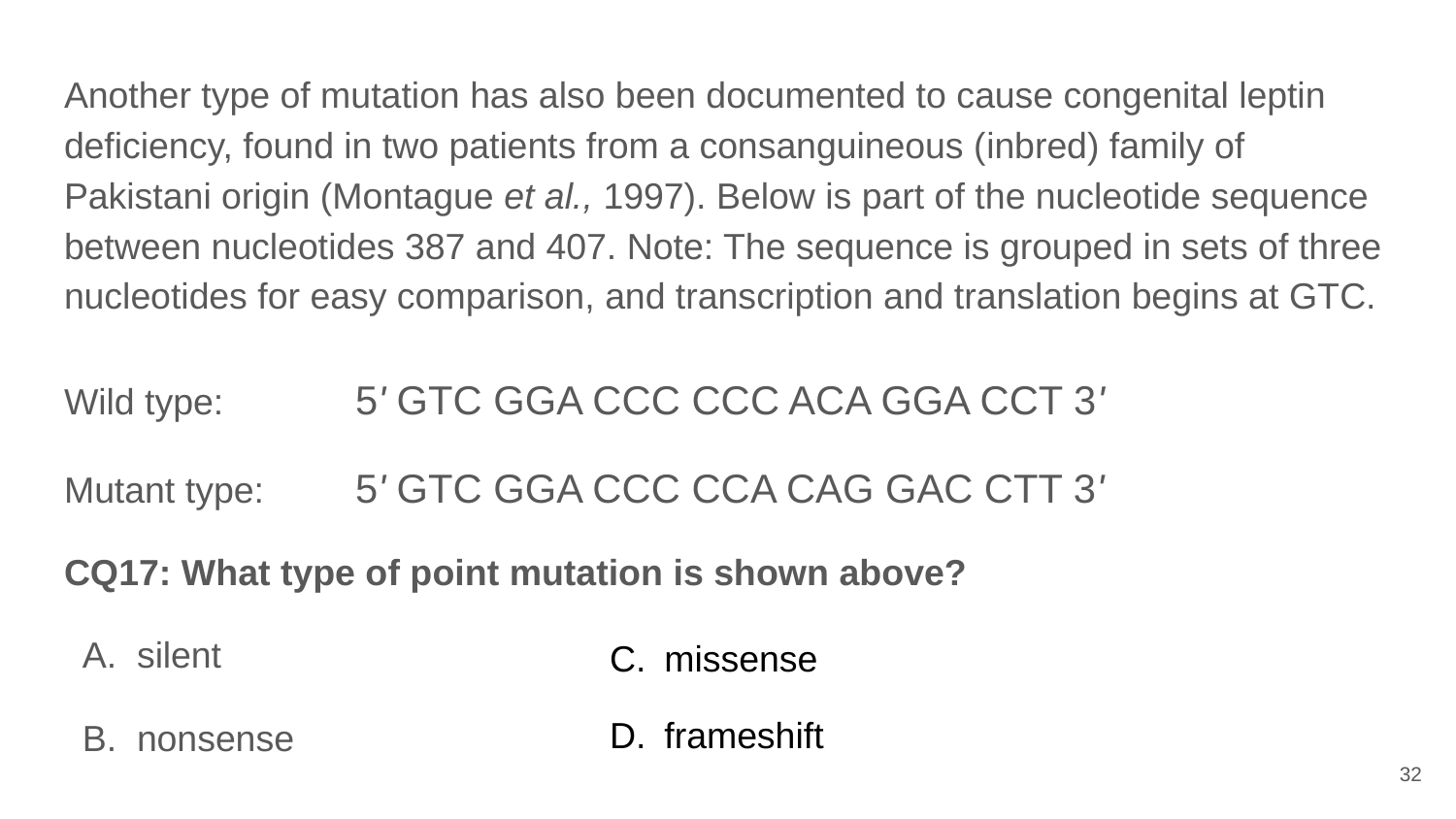

Another type of mutation has also been documented to cause congenital leptin deficiency, found in two patients from a consanguineous (inbred) family of Pakistani origin (Montague et al., 1997). Below is part of the nucleotide sequence between nucleotides 387 and 407. Note: The sequence is grouped in sets of three nucleotides for easy comparison, and transcription and translation begins at GTC.

Wild type:	5' GTC GGA CCC CCC ACA GGA CCT 3'
Mutant type:	5' GTC GGA CCC CCA CAG GAC CTT 3'
CQ17: What type of point mutation is shown above?
silent
nonsense
missense
frameshift
32